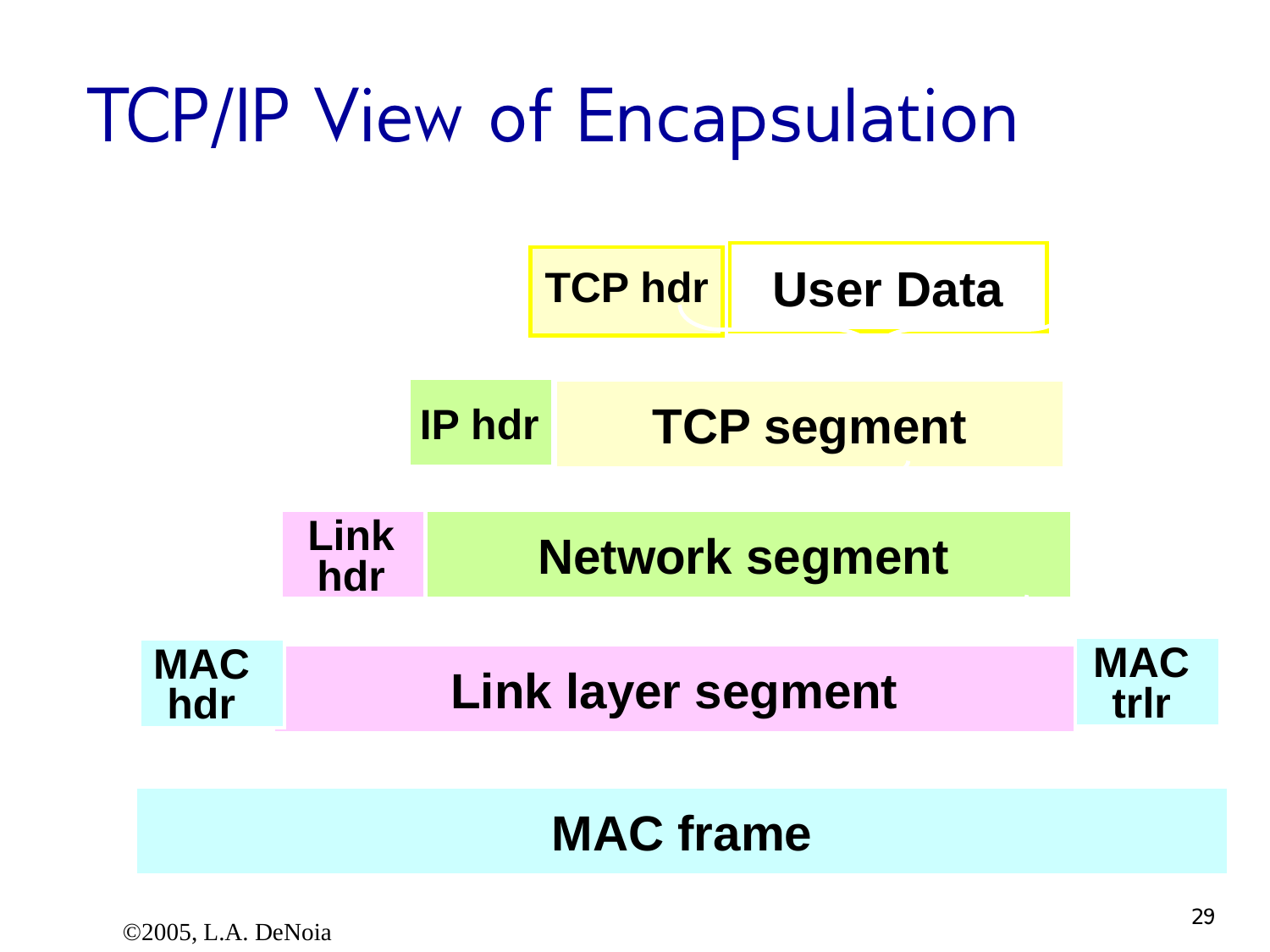

# TCP/IP View of Encapsulation
User Data

TCP hdr

TCP segment

IP hdr

Network segment

Linkhdr

Link layer segment

MAC trlr

MAC hdr

MAC frame

©2005, L.A. DeNoia
29